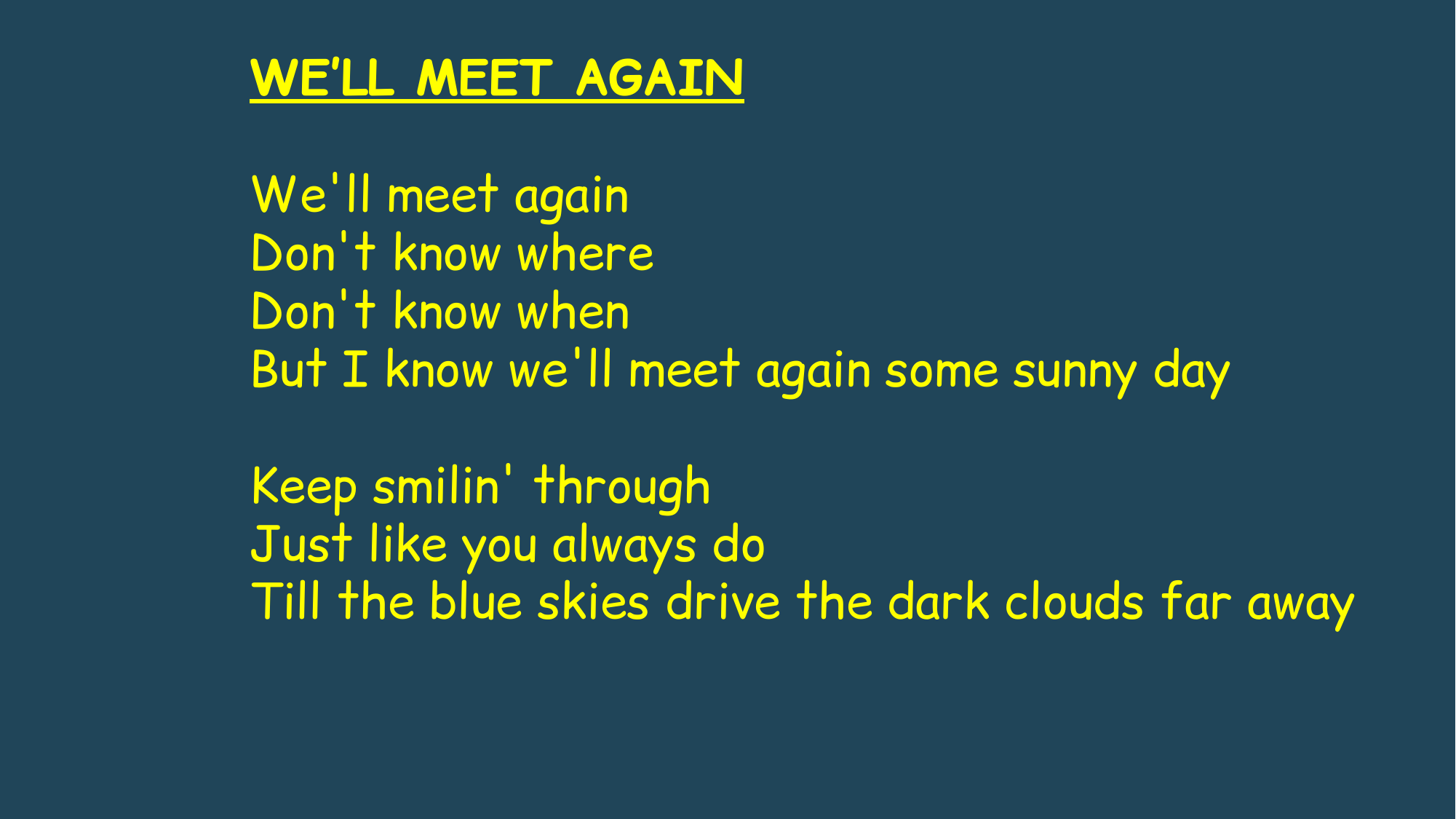

WE’LL MEET AGAIN

We'll meet again
Don't know where
Don't know when
But I know we'll meet again some sunny day

Keep smilin' through
Just like you always do
Till the blue skies drive the dark clouds far away